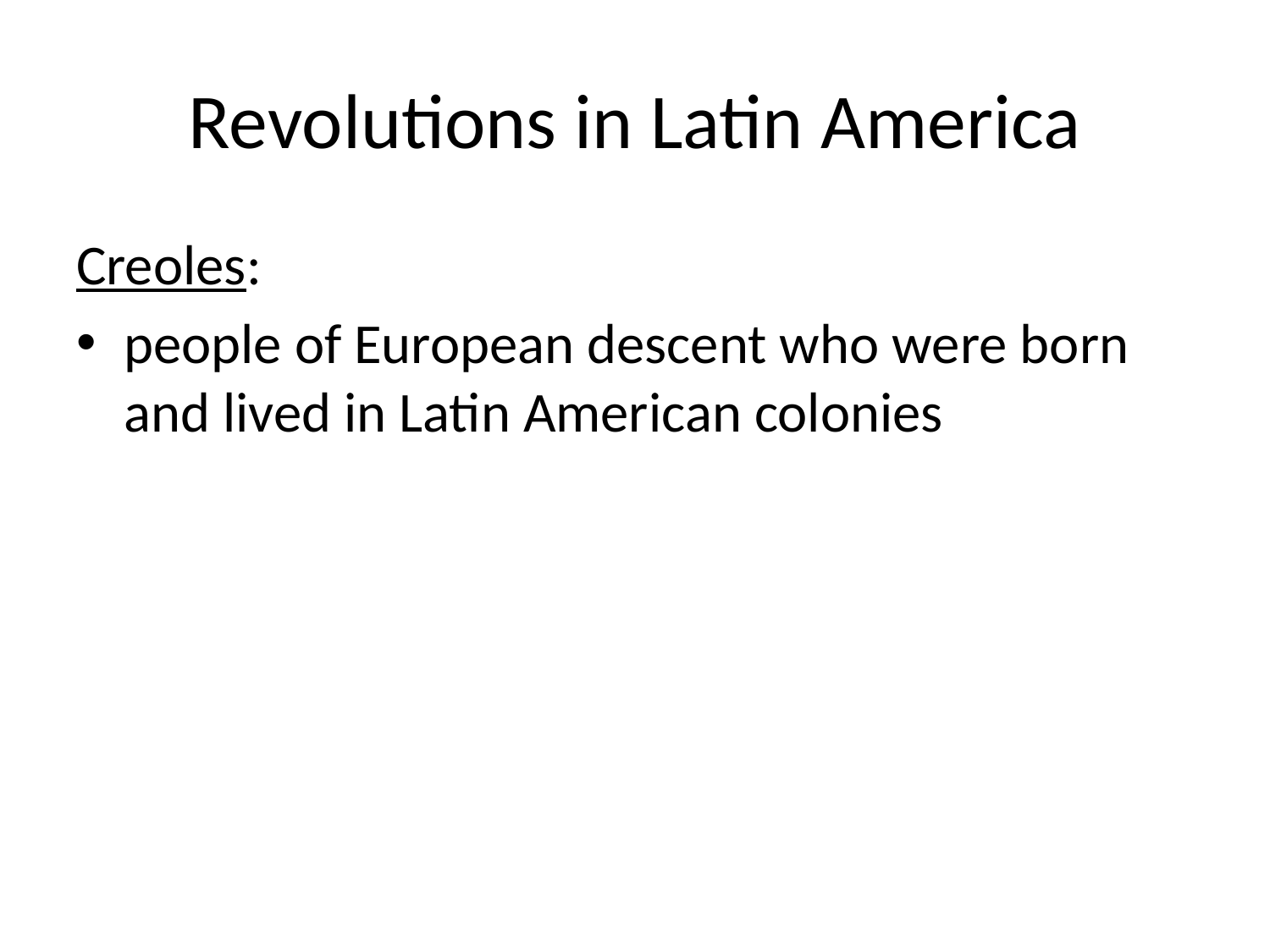

# Revolutions in Latin America
Creoles:
people of European descent who were born and lived in Latin American colonies